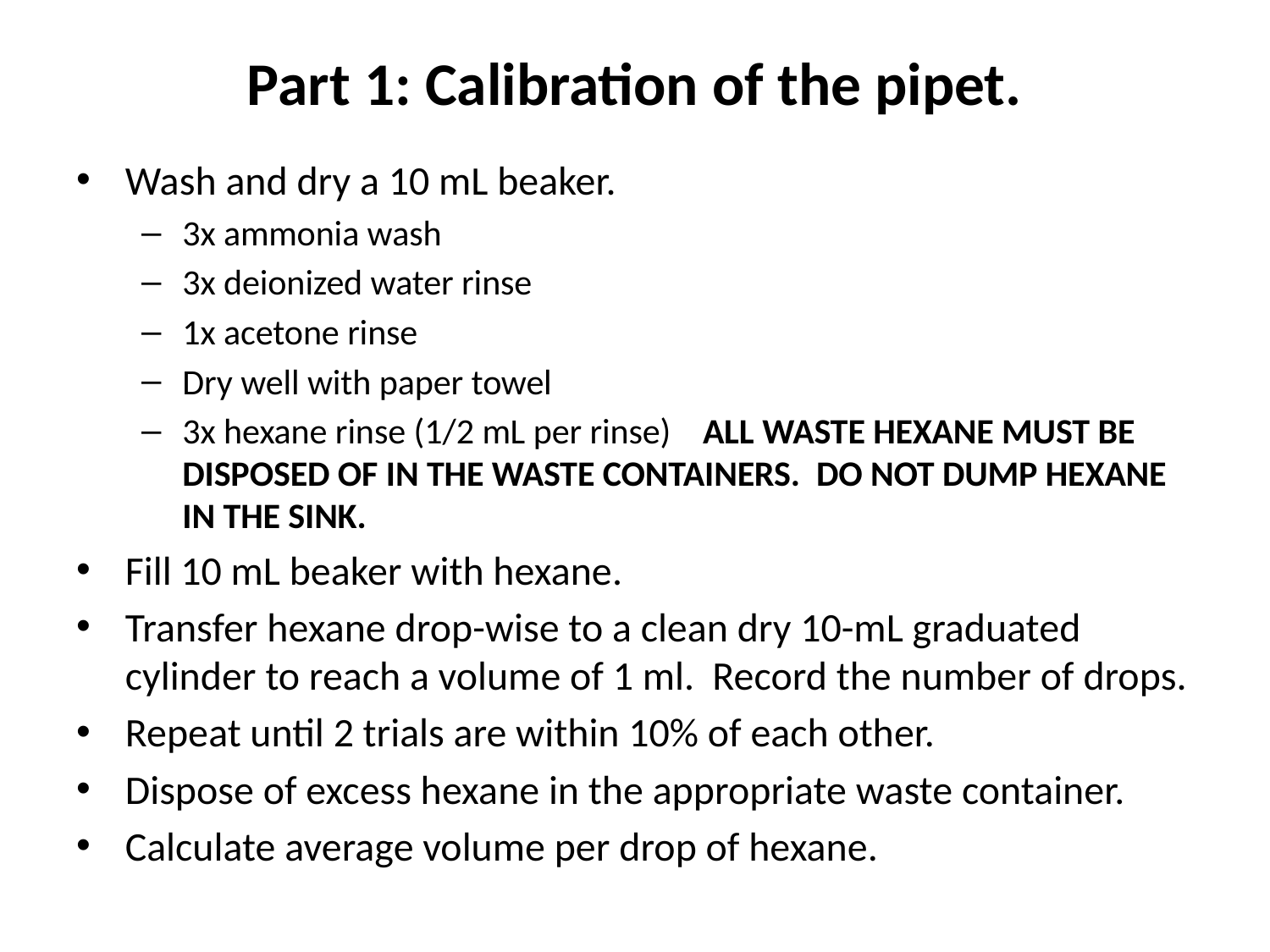

# Part 1: Calibration of the pipet.
Wash and dry a 10 mL beaker.
3x ammonia wash
3x deionized water rinse
1x acetone rinse
Dry well with paper towel
3x hexane rinse (1/2 mL per rinse)    ALL WASTE HEXANE MUST BE DISPOSED OF IN THE WASTE CONTAINERS.  DO NOT DUMP HEXANE IN THE SINK.
Fill 10 mL beaker with hexane.
Transfer hexane drop-wise to a clean dry 10-mL graduated cylinder to reach a volume of 1 ml.  Record the number of drops.
Repeat until 2 trials are within 10% of each other.
Dispose of excess hexane in the appropriate waste container.
Calculate average volume per drop of hexane.